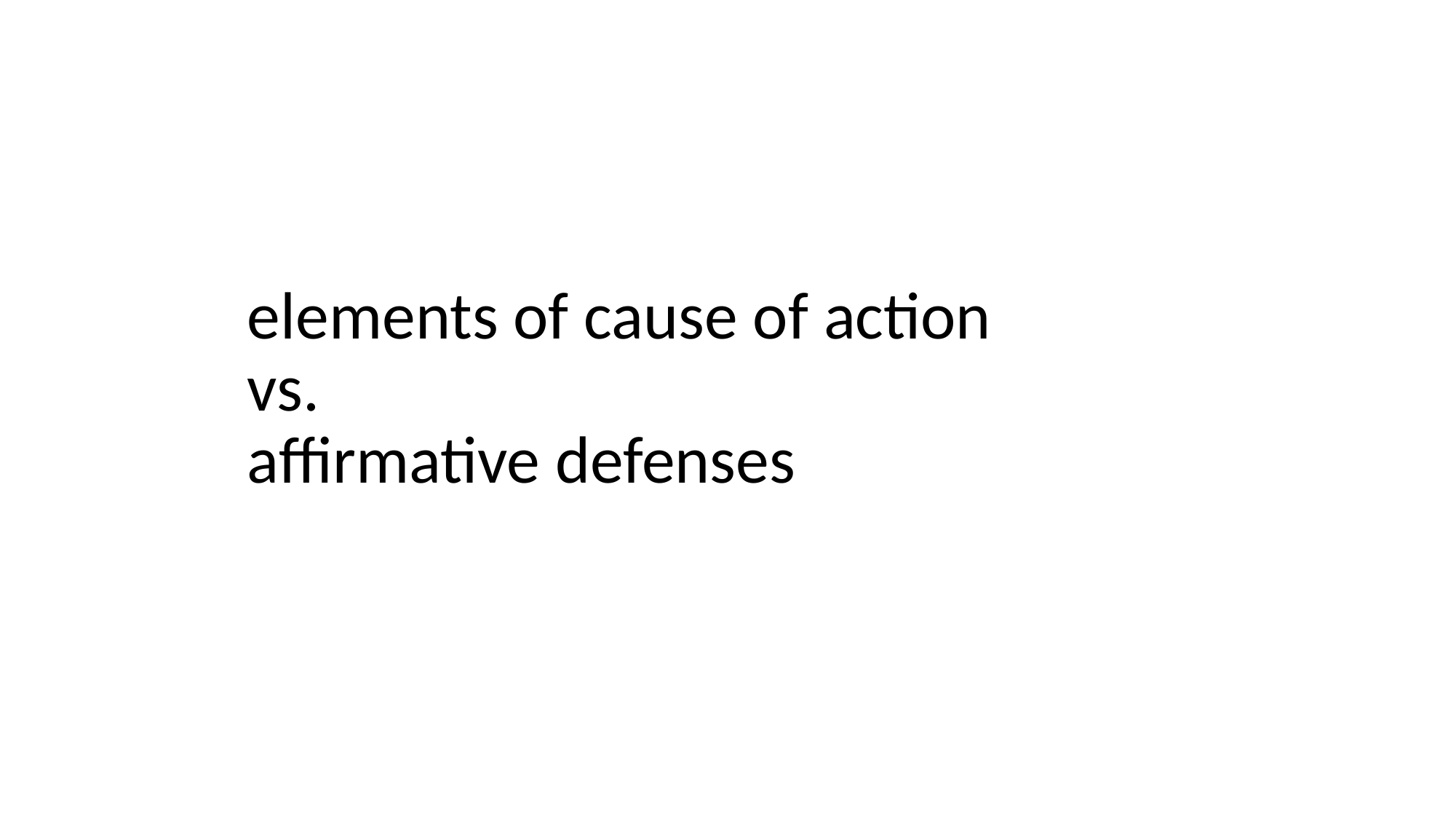

# elements of cause of action vs. affirmative defenses